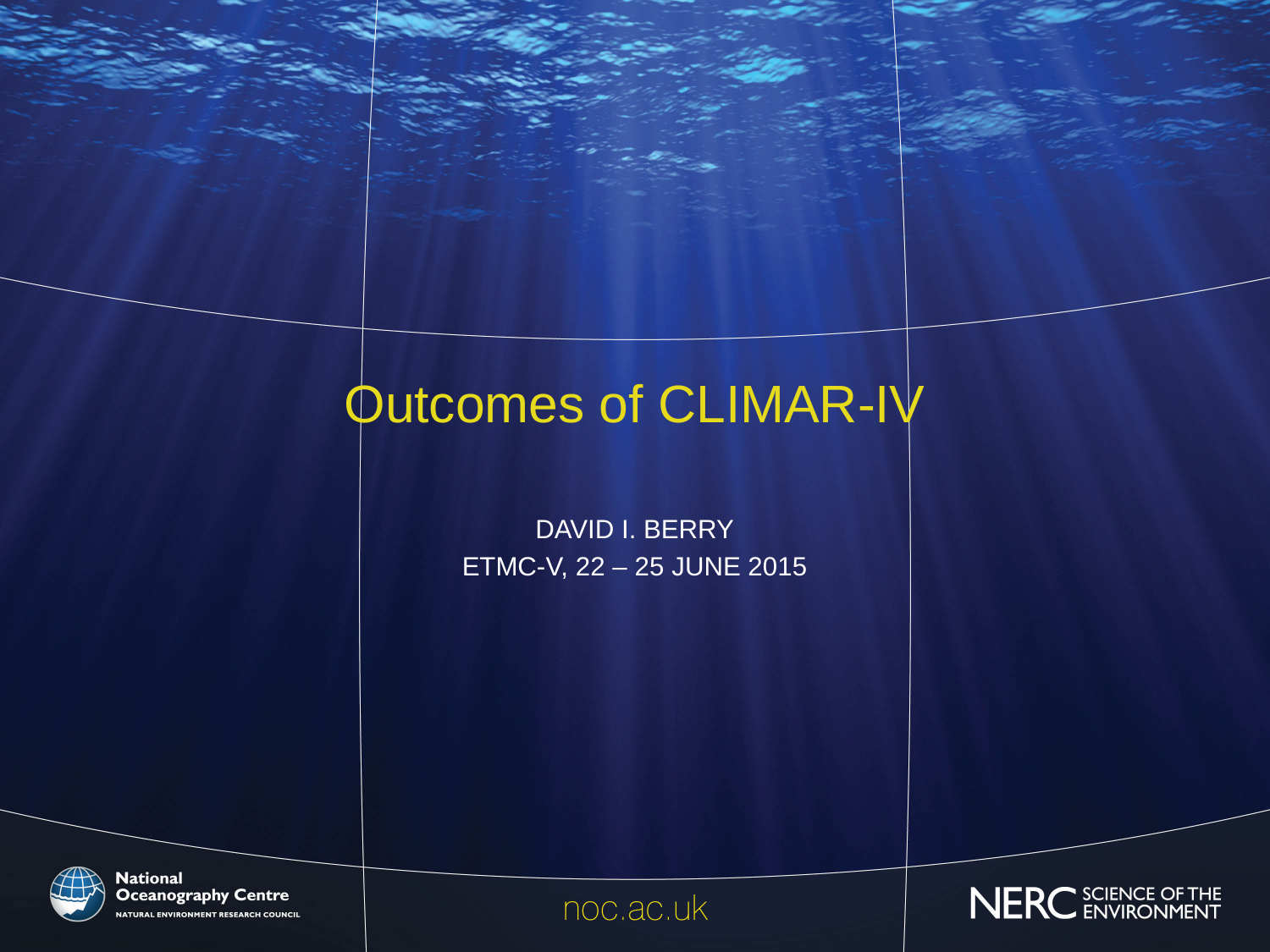

# Outcomes of CLIMAR-IV
David I. Berry
ETMC-V, 22 – 25 June 2015